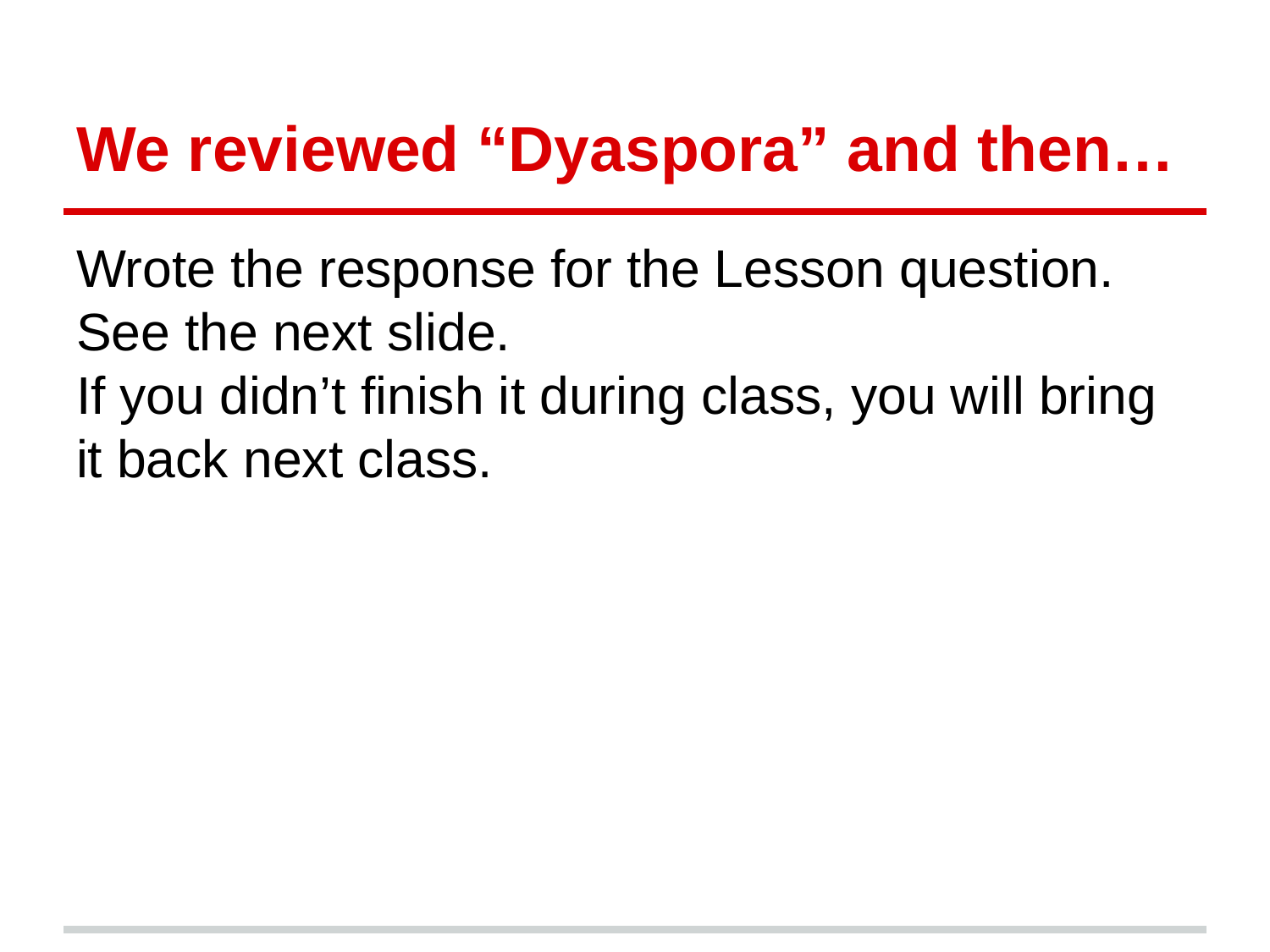

# We reviewed “Dyaspora” and then…
Wrote the response for the Lesson question. See the next slide.
If you didn’t finish it during class, you will bring it back next class.